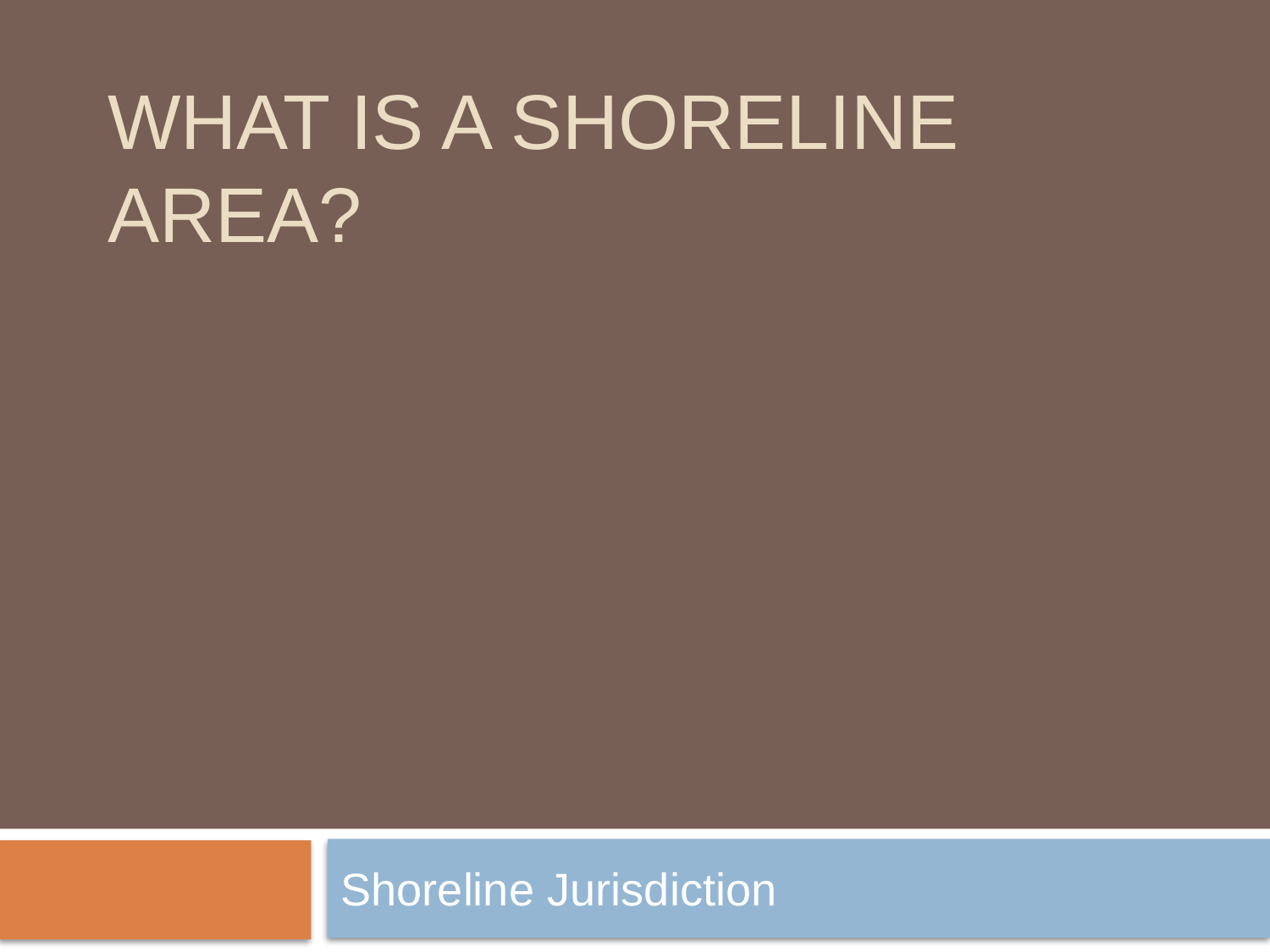

# What is a shoreline area?
Shoreline Jurisdiction